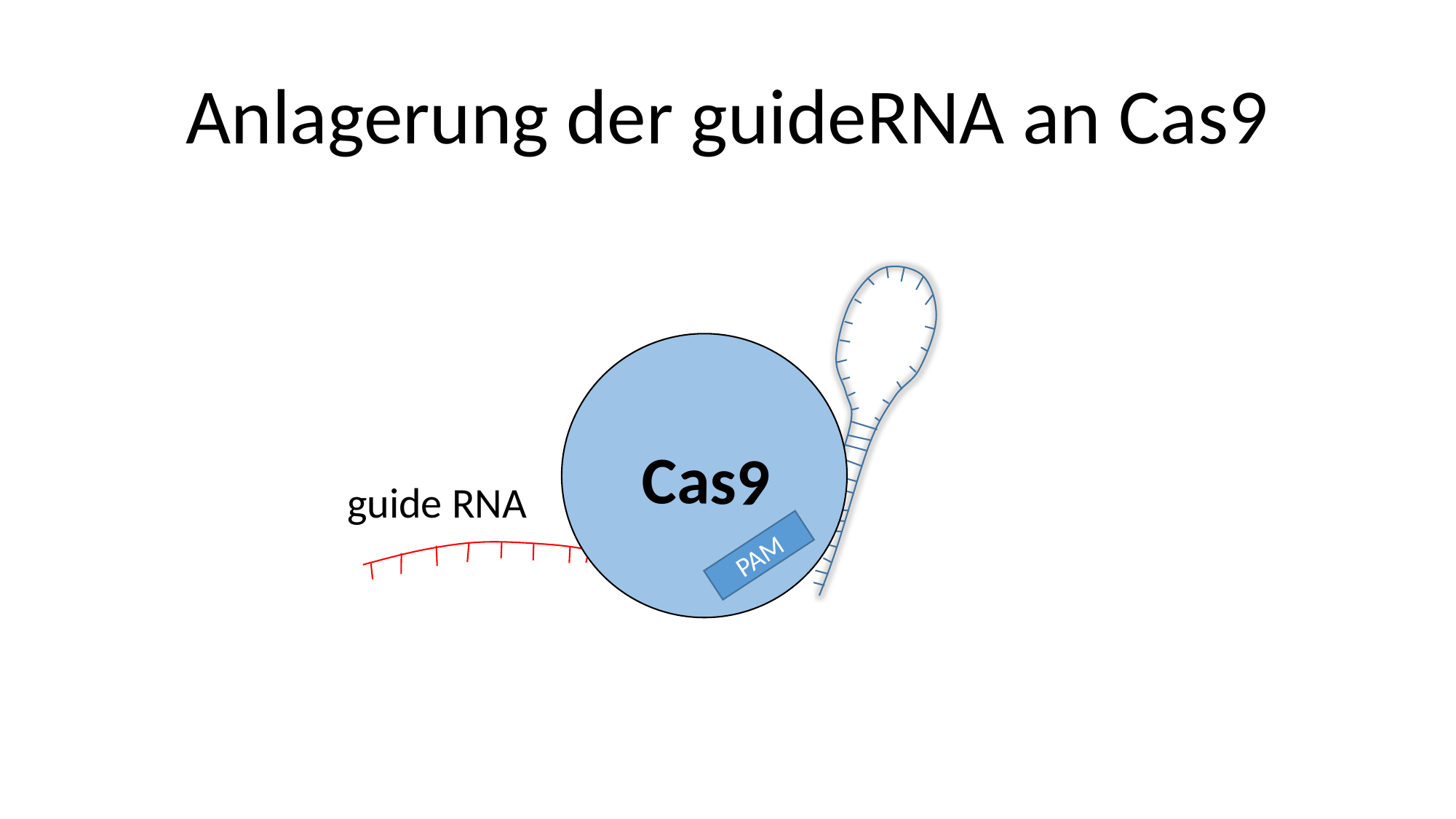

# Anlagerung der guideRNA an Cas9

Cas9
guide RNA

PAM